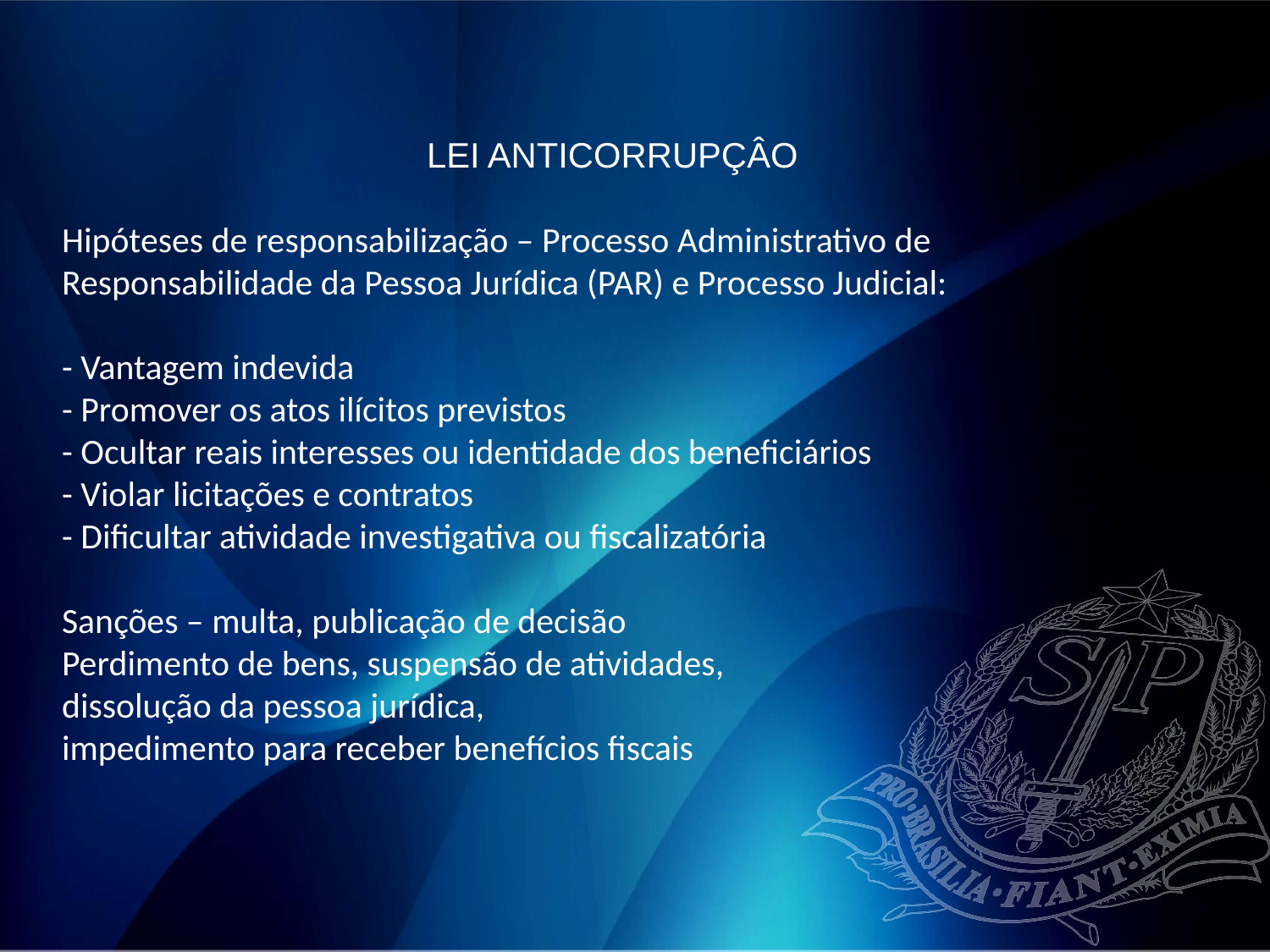

LEI ANTICORRUPÇÂO

Hipóteses de responsabilização – Processo Administrativo de Responsabilidade da Pessoa Jurídica (PAR) e Processo Judicial:

- Vantagem indevida
- Promover os atos ilícitos previstos
- Ocultar reais interesses ou identidade dos beneficiários
- Violar licitações e contratos
- Dificultar atividade investigativa ou fiscalizatória

Sanções – multa, publicação de decisão
Perdimento de bens, suspensão de atividades,
dissolução da pessoa jurídica,
impedimento para receber benefícios fiscais